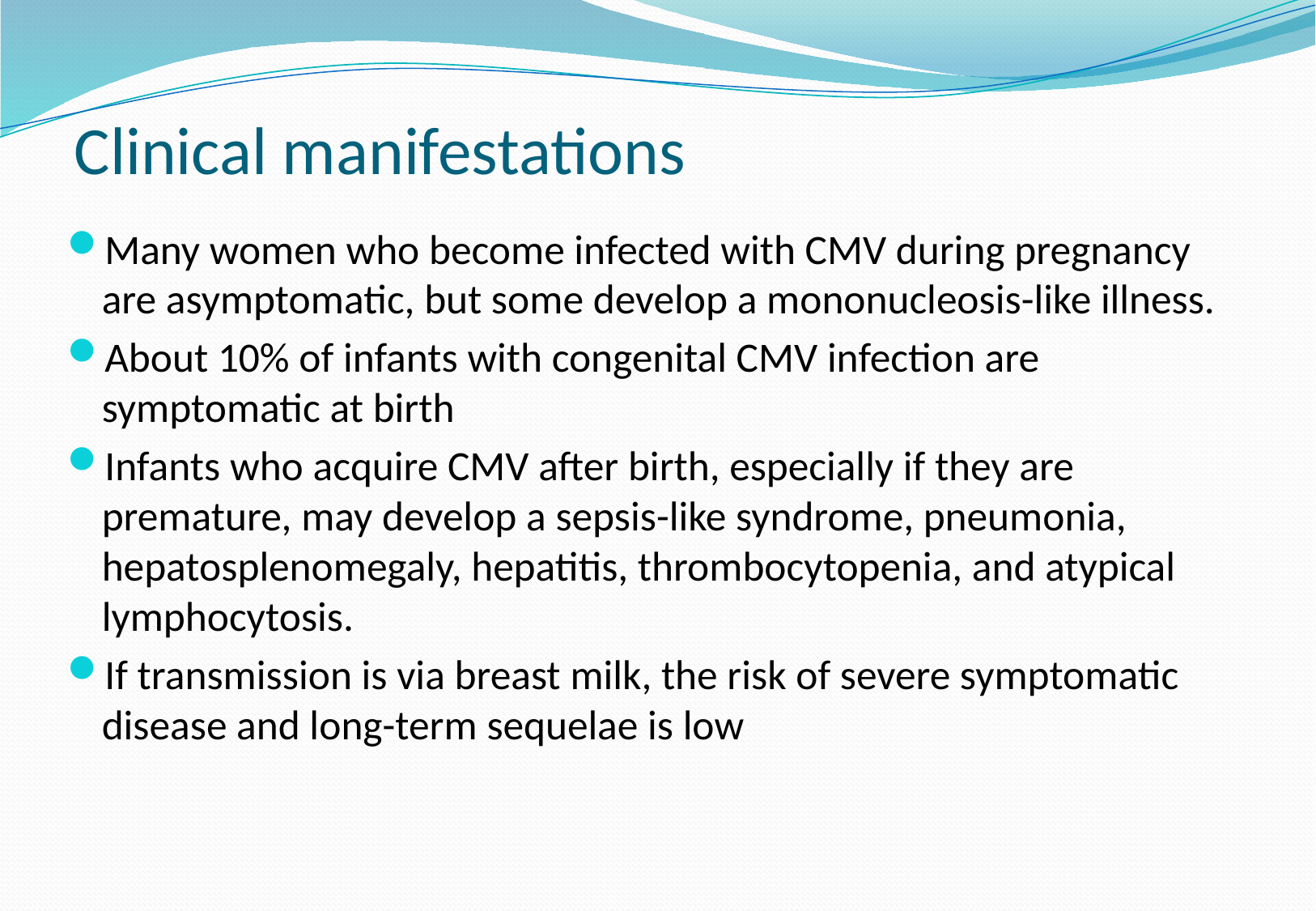

# Clinical manifestations
Many women who become infected with CMV during pregnancy are asymptomatic, but some develop a mononucleosis-like illness.
About 10% of infants with congenital CMV infection are symptomatic at birth
Infants who acquire CMV after birth, especially if they are premature, may develop a sepsis-like syndrome, pneumonia, hepatosplenomegaly, hepatitis, thrombocytopenia, and atypical lymphocytosis.
If transmission is via breast milk, the risk of severe symptomatic disease and long-term sequelae is low